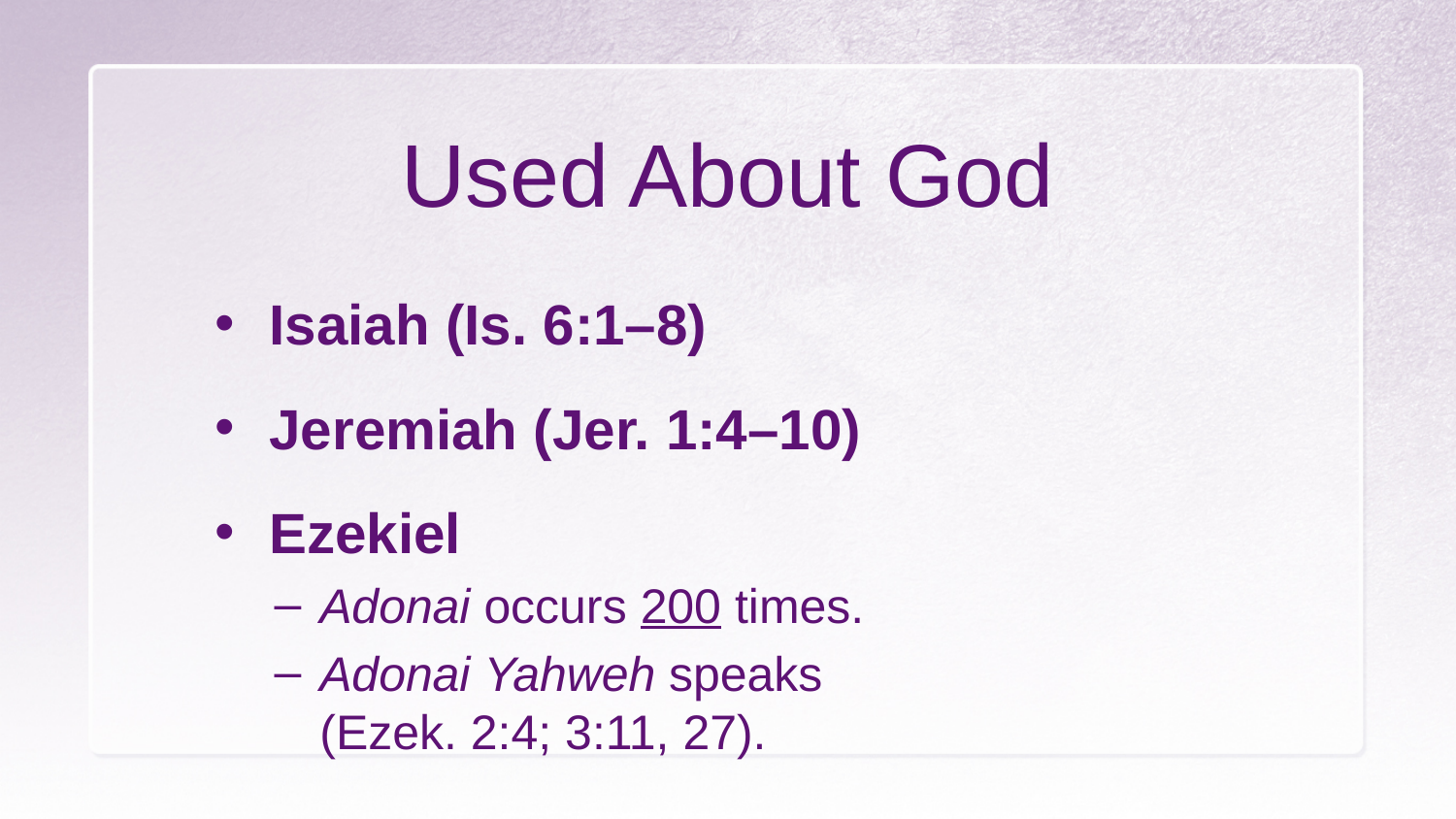

# Used About God
Isaiah (Is. 6:1–8)
Jeremiah (Jer. 1:4–10)
Ezekiel
Adonai occurs 200 times.
Adonai Yahweh speaks
(Ezek. 2:4; 3:11, 27).